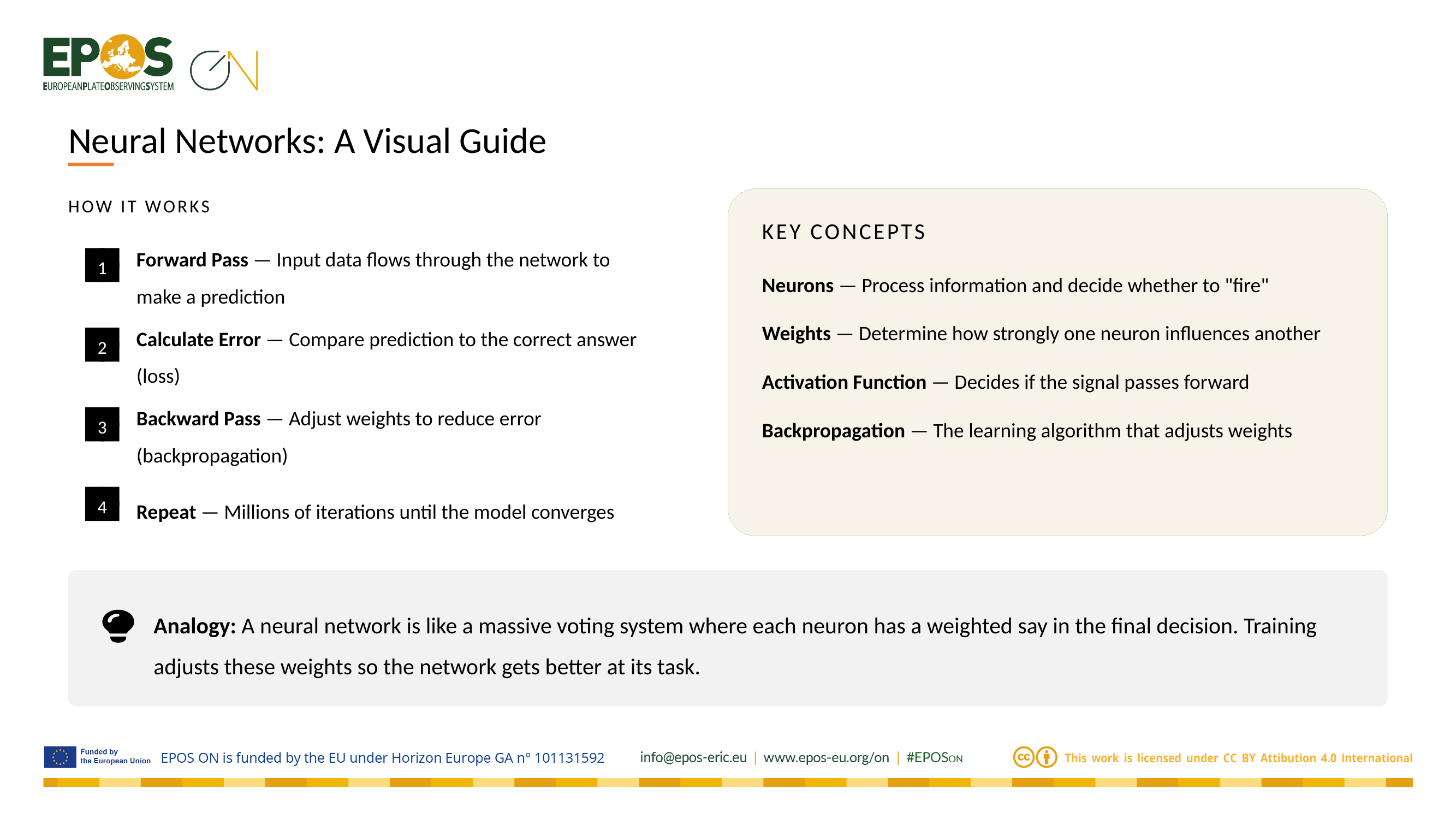

Neural Networks: A Visual Guide

HOW IT WORKS

KEY CONCEPTS

Forward Pass — Input data flows through the network to make a prediction

1
Neurons — Process information and decide whether to "fire"
Weights — Determine how strongly one neuron influences another
Activation Function — Decides if the signal passes forward
Backpropagation — The learning algorithm that adjusts weights

Calculate Error — Compare prediction to the correct answer (loss)

2

Backward Pass — Adjust weights to reduce error (backpropagation)

3

Repeat — Millions of iterations until the model converges

4

Analogy: A neural network is like a massive voting system where each neuron has a weighted say in the final decision. Training adjusts these weights so the network gets better at its task.